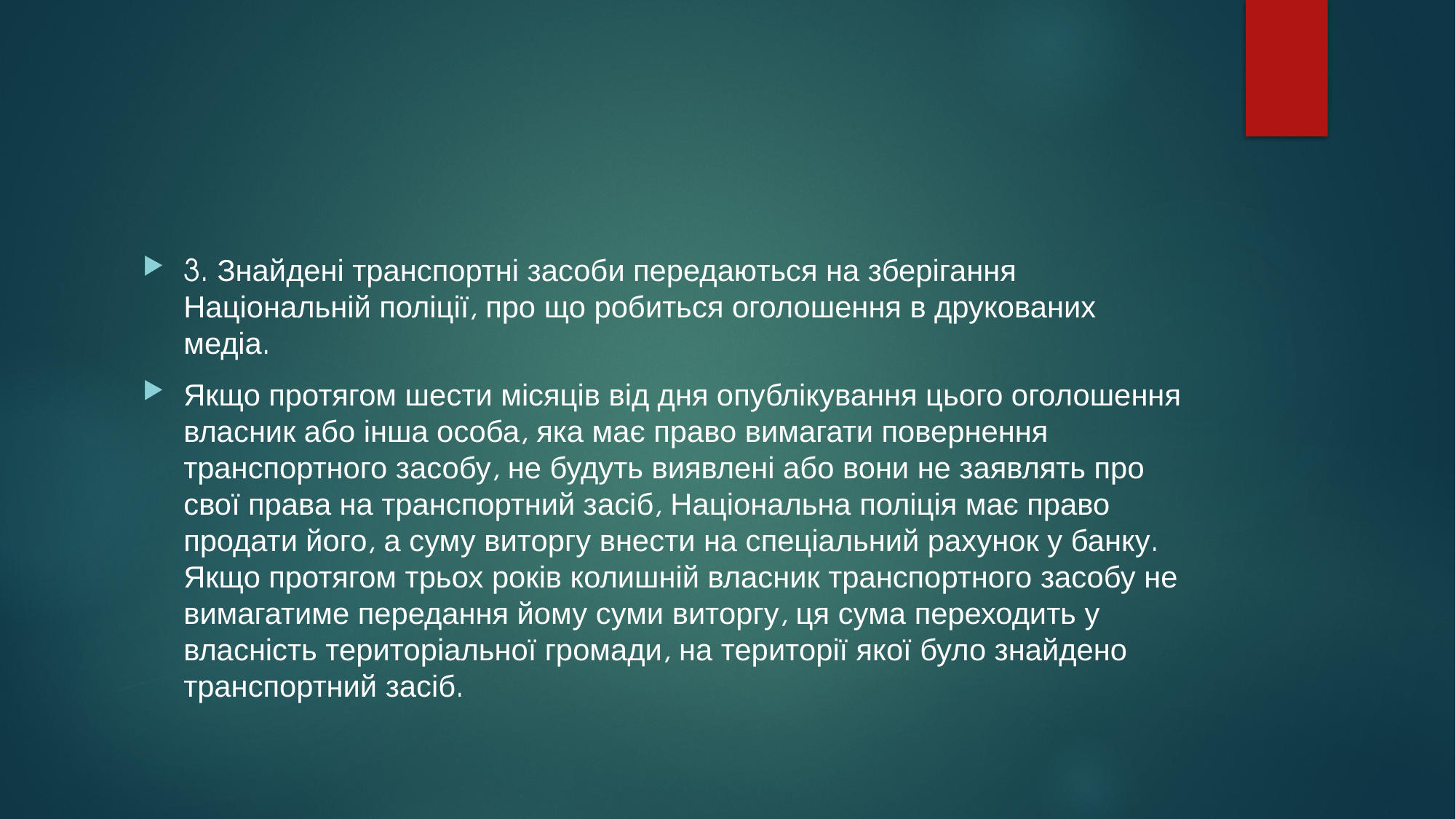

#
3. Знайдені транспортні засоби передаються на зберігання Національній поліції, про що робиться оголошення в друкованих медіа.
Якщо протягом шести місяців від дня опублікування цього оголошення власник або інша особа, яка має право вимагати повернення транспортного засобу, не будуть виявлені або вони не заявлять про свої права на транспортний засіб, Національна поліція має право продати його, а суму виторгу внести на спеціальний рахунок у банку. Якщо протягом трьох років колишній власник транспортного засобу не вимагатиме передання йому суми виторгу, ця сума переходить у власність територіальної громади, на території якої було знайдено транспортний засіб.